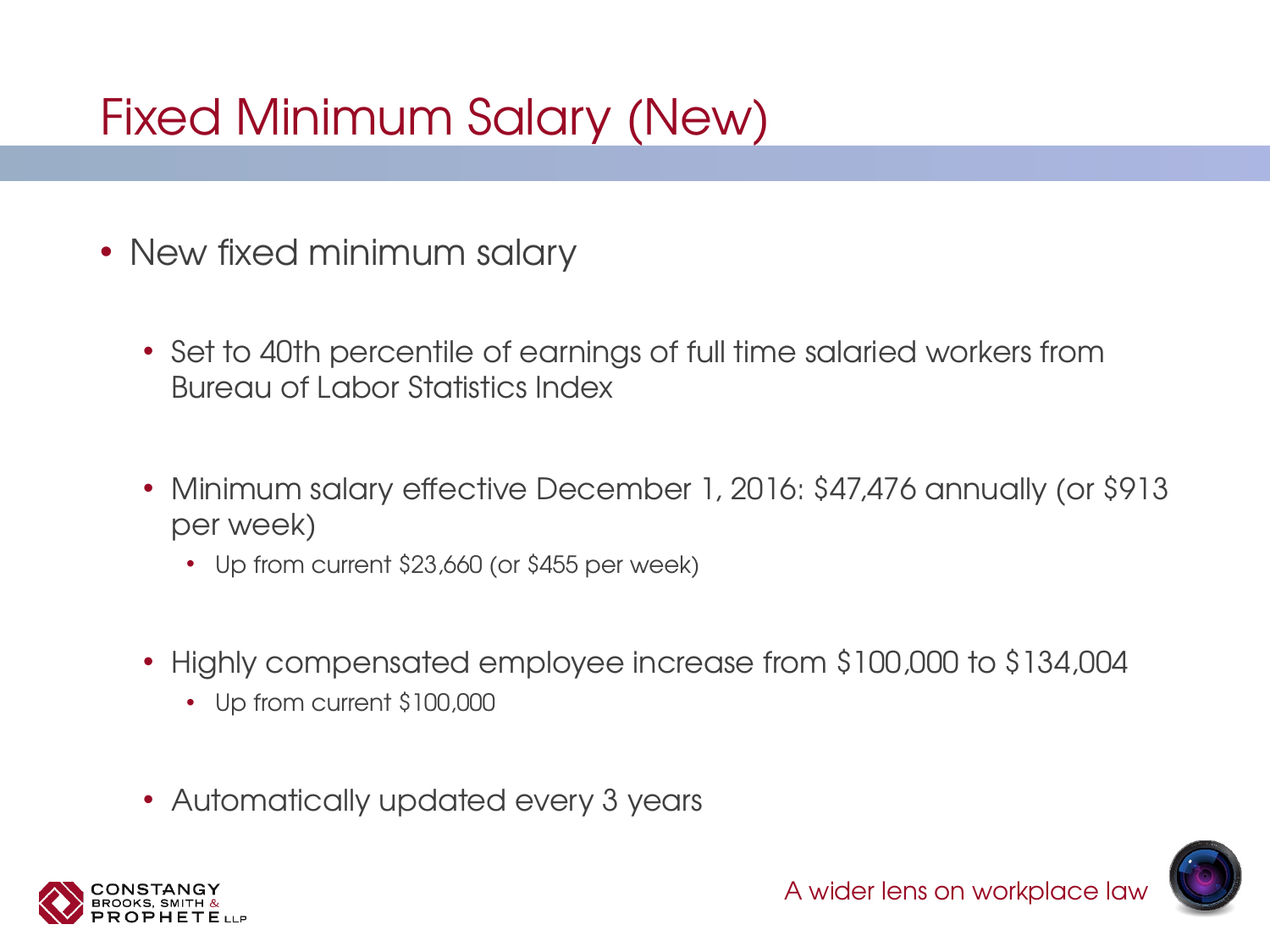

# Fixed Minimum Salary (New)
New fixed minimum salary

Set to 40th percentile of earnings of full time salaried workers from Bureau of Labor Statistics Index

Minimum salary effective December 1, 2016: $47,476 annually (or $913 per week)
Up from current $23,660 (or $455 per week)

Highly compensated employee increase from $100,000 to $134,004
Up from current $100,000

Automatically updated every 3 years